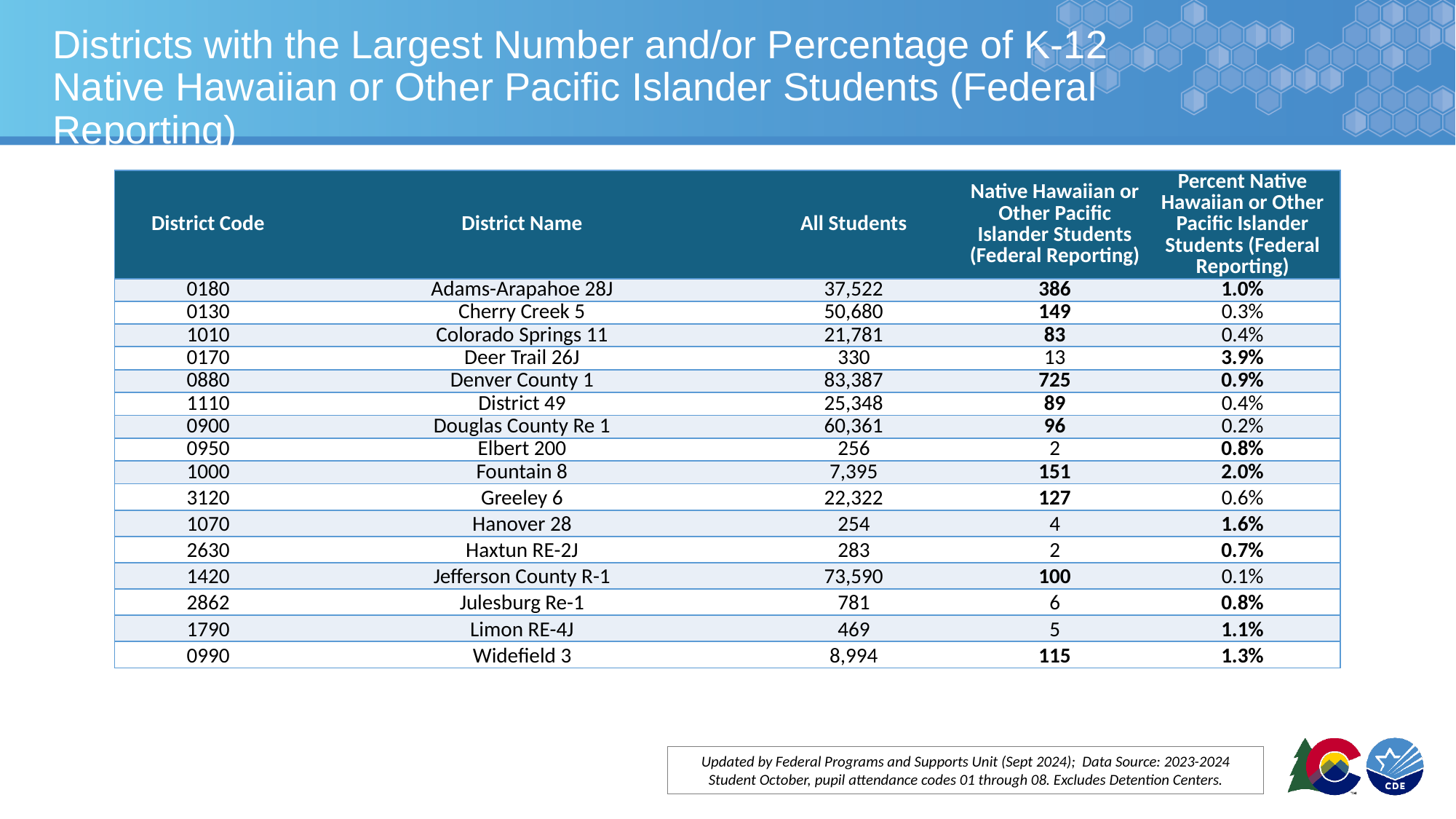

# Districts with the Largest Number and/or Percentage of K-12 Native Hawaiian or Other Pacific Islander Students (Federal Reporting)
| District Code | District Name | All Students | Native Hawaiian or Other Pacific Islander Students (Federal Reporting) | Percent Native Hawaiian or Other Pacific Islander Students (Federal Reporting) |
| --- | --- | --- | --- | --- |
| 0180 | Adams-Arapahoe 28J | 37,522 | 386 | 1.0% |
| 0130 | Cherry Creek 5 | 50,680 | 149 | 0.3% |
| 1010 | Colorado Springs 11 | 21,781 | 83 | 0.4% |
| 0170 | Deer Trail 26J | 330 | 13 | 3.9% |
| 0880 | Denver County 1 | 83,387 | 725 | 0.9% |
| 1110 | District 49 | 25,348 | 89 | 0.4% |
| 0900 | Douglas County Re 1 | 60,361 | 96 | 0.2% |
| 0950 | Elbert 200 | 256 | 2 | 0.8% |
| 1000 | Fountain 8 | 7,395 | 151 | 2.0% |
| 3120 | Greeley 6 | 22,322 | 127 | 0.6% |
| 1070 | Hanover 28 | 254 | 4 | 1.6% |
| 2630 | Haxtun RE-2J | 283 | 2 | 0.7% |
| 1420 | Jefferson County R-1 | 73,590 | 100 | 0.1% |
| 2862 | Julesburg Re-1 | 781 | 6 | 0.8% |
| 1790 | Limon RE-4J | 469 | 5 | 1.1% |
| 0990 | Widefield 3 | 8,994 | 115 | 1.3% |
Updated by Federal Programs and Supports Unit (Sept 2024);  Data Source: 2023-2024 Student October, pupil attendance codes 01 through 08. Excludes Detention Centers.